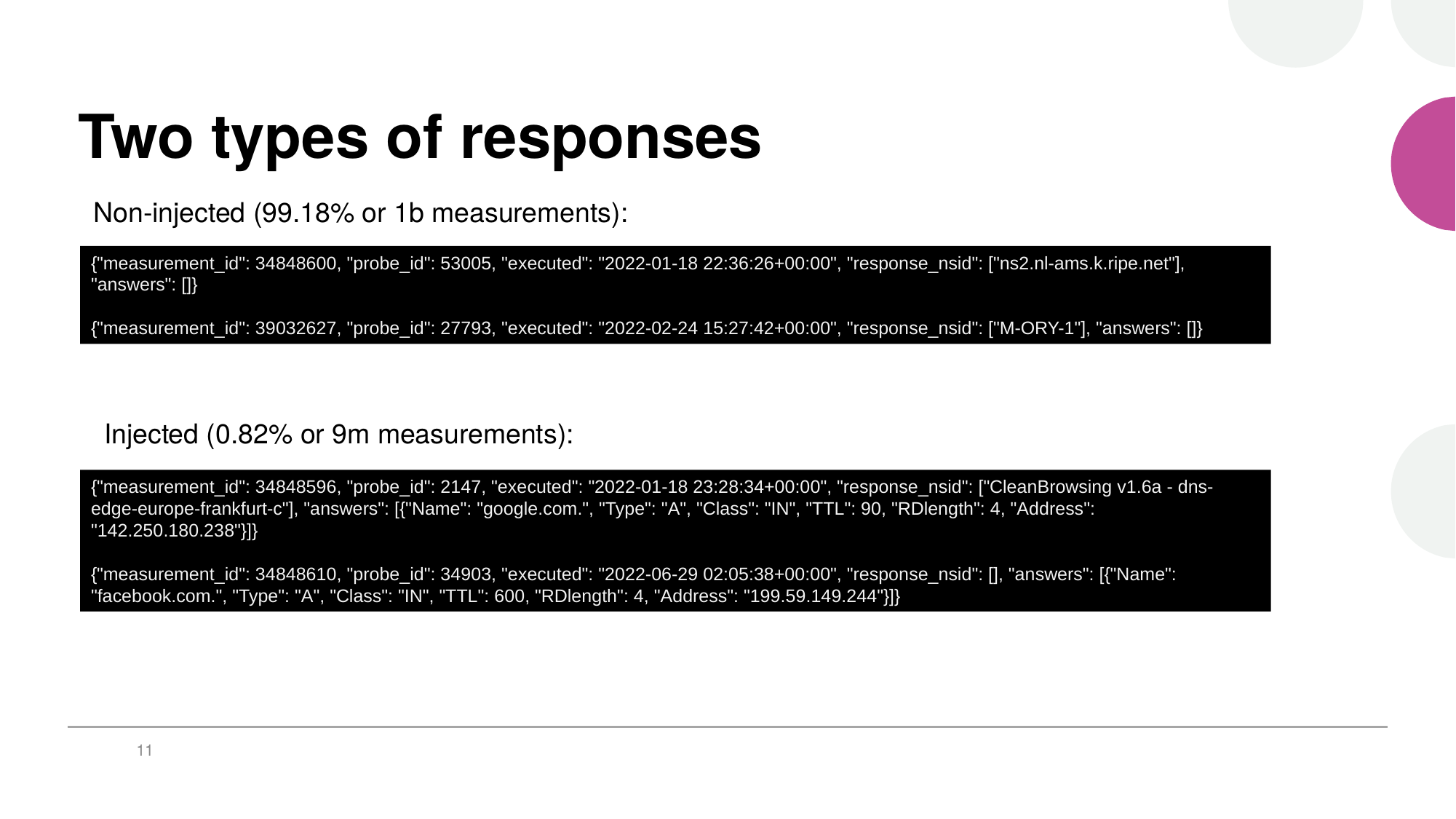

# Two types of responses
Non-injected (99.18% or 1b measurements):
{"measurement_id": 34848600, "probe_id": 53005, "executed": "2022-01-18 22:36:26+00:00", "response_nsid": ["ns2.nl-ams.k.ripe.net"], "answers": []}

{"measurement_id": 39032627, "probe_id": 27793, "executed": "2022-02-24 15:27:42+00:00", "response_nsid": ["M-ORY-1"], "answers": []}
Injected (0.82% or 9m measurements):
{"measurement_id": 34848596, "probe_id": 2147, "executed": "2022-01-18 23:28:34+00:00", "response_nsid": ["CleanBrowsing v1.6a - dns-edge-europe-frankfurt-c"], "answers": [{"Name": "google.com.", "Type": "A", "Class": "IN", "TTL": 90, "RDlength": 4, "Address": "142.250.180.238"}]}

{"measurement_id": 34848610, "probe_id": 34903, "executed": "2022-06-29 02:05:38+00:00", "response_nsid": [], "answers": [{"Name": "facebook.com.", "Type": "A", "Class": "IN", "TTL": 600, "RDlength": 4, "Address": "199.59.149.244"}]}
11